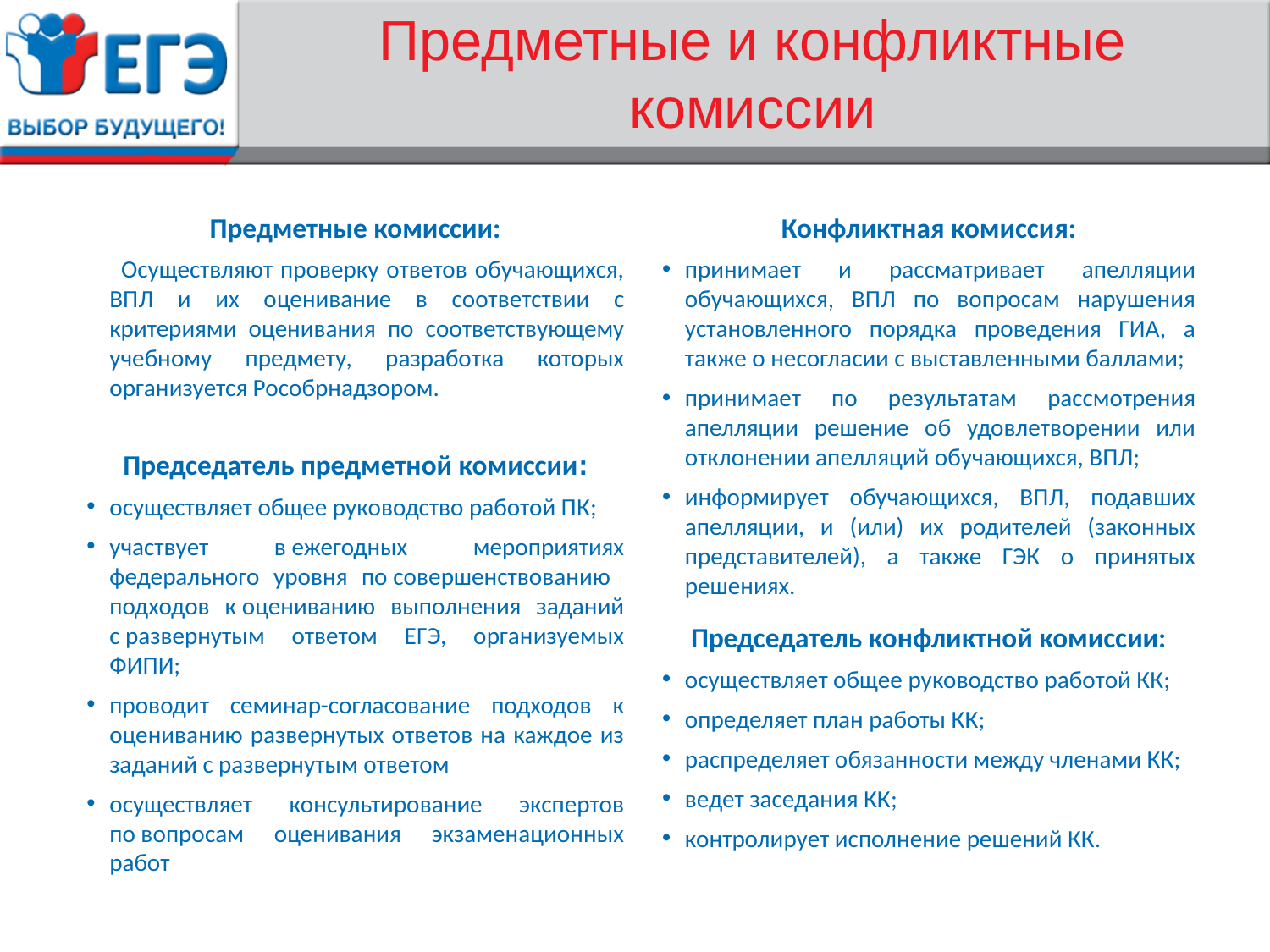

# Предметные и конфликтные комиссии
Предметные комиссии:
     Осуществляют проверку ответов обучающихся, ВПЛ и их оценивание в соответствии с критериями оценивания по соответствующему учебному предмету, разработка которых организуется Рособрнадзором.

Председатель предметной комиссии:
осуществляет общее руководство работой ПК;
участвует в ежегодных мероприятиях федерального уровня по совершенствованию  подходов к оцениванию выполнения заданий с развернутым ответом ЕГЭ, организуемых ФИПИ;
проводит семинар-согласование подходов к оцениванию развернутых ответов на каждое из заданий с развернутым ответом
осуществляет консультирование экспертов по вопросам оценивания экзаменационных работ
Конфликтная комиссия:
принимает и рассматривает апелляции обучающихся, ВПЛ по вопросам нарушения установленного порядка проведения ГИА, а также о несогласии с выставленными баллами;
принимает по результатам рассмотрения апелляции решение об удовлетворении или отклонении апелляций обучающихся, ВПЛ;
информирует обучающихся, ВПЛ, подавших апелляции, и (или) их родителей (законных представителей), а также ГЭК о принятых решениях.
Председатель конфликтной комиссии:
осуществляет общее руководство работой КК;
определяет план работы КК;
распределяет обязанности между членами КК;
ведет заседания КК;
контролирует исполнение решений КК.